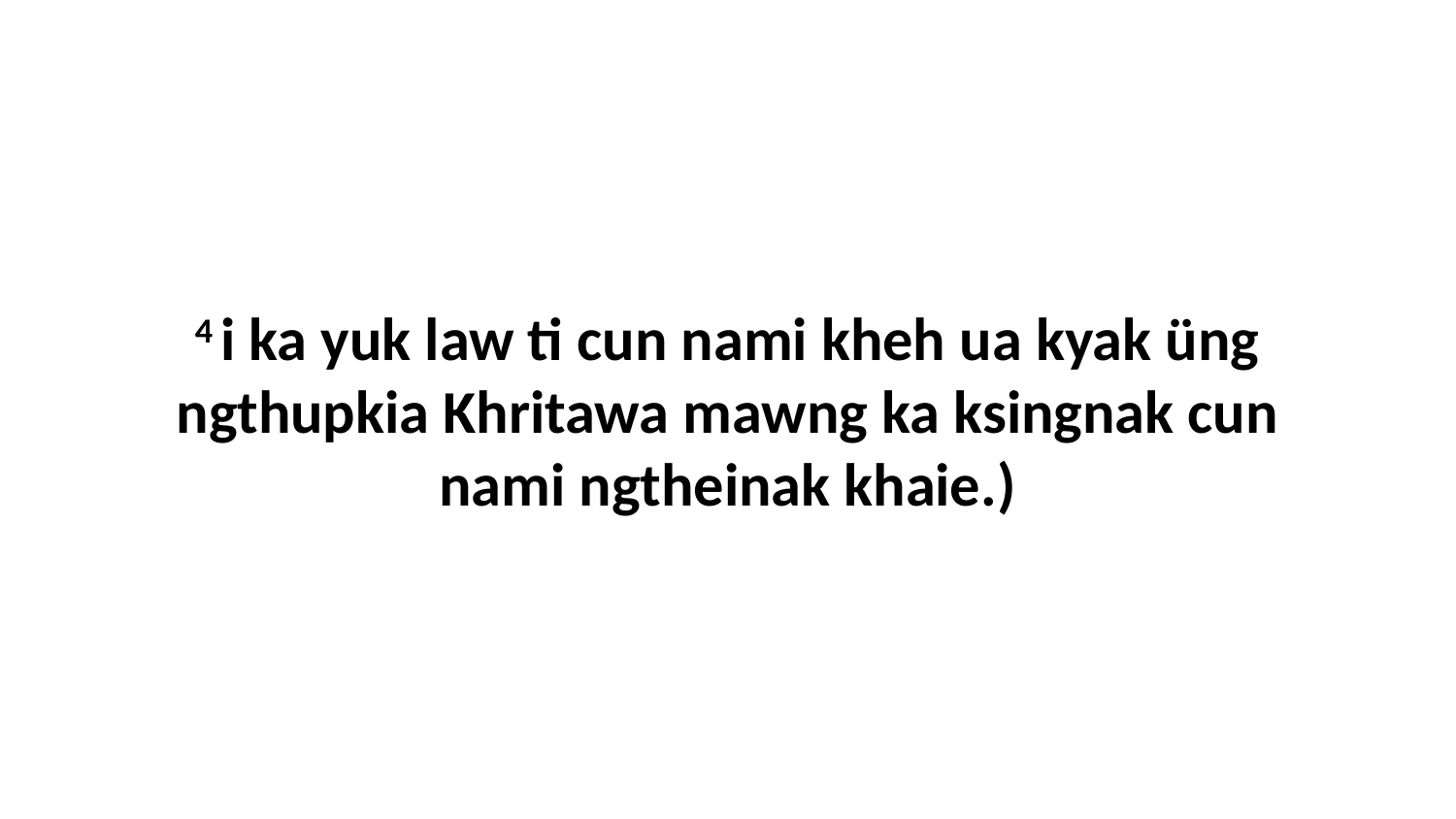

4 i ka yuk law ti cun nami kheh ua kyak üng ngthupkia Khritawa mawng ka ksingnak cun nami ngtheinak khaie.)